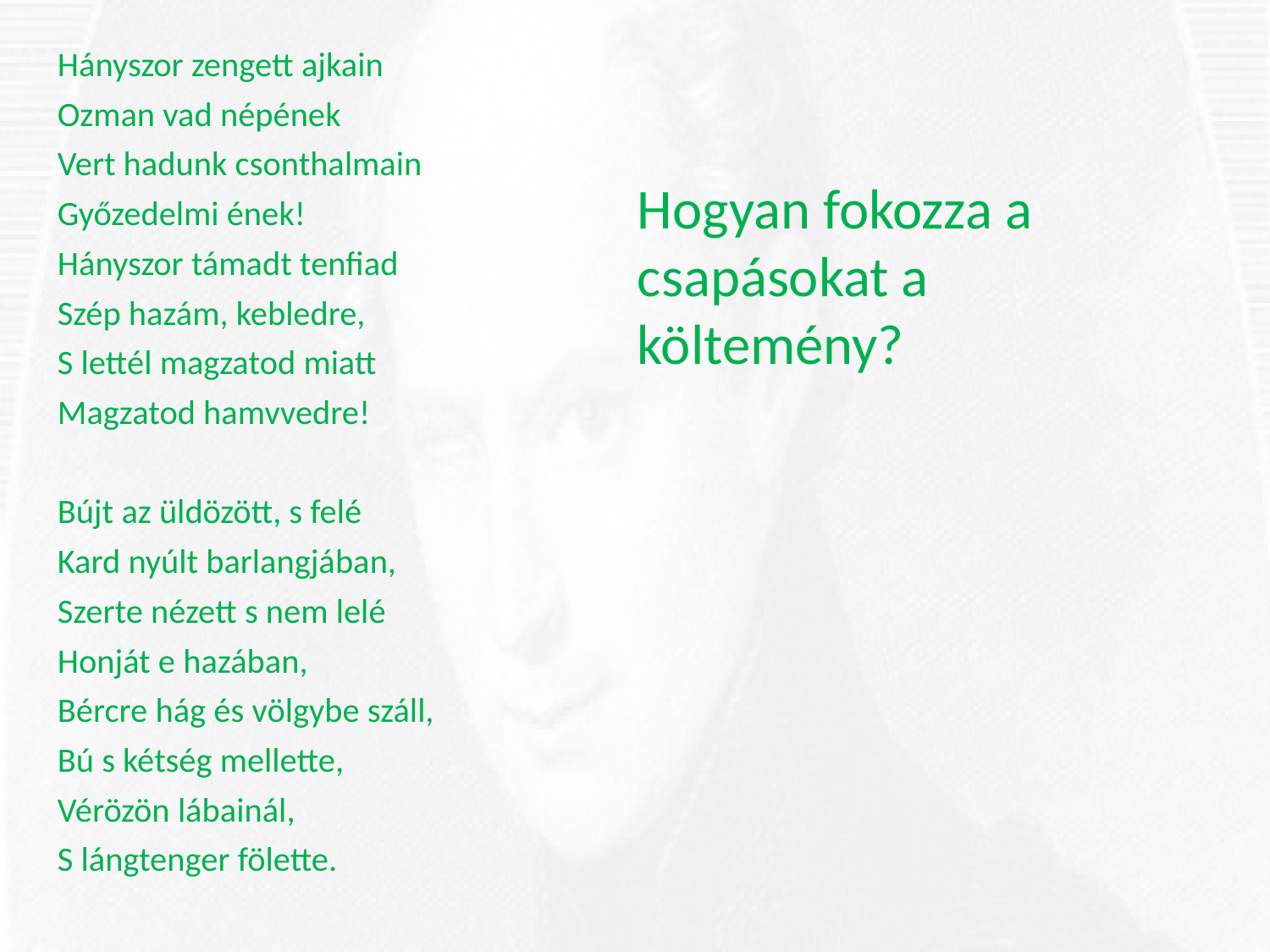

Hányszor zengett ajkain
Ozman vad népének
Vert hadunk csonthalmain
Győzedelmi ének!
Hányszor támadt tenfiad
Szép hazám, kebledre,
S lettél magzatod miatt
Magzatod hamvvedre!

Bújt az üldözött, s felé
Kard nyúlt barlangjában,
Szerte nézett s nem lelé
Honját e hazában,
Bércre hág és völgybe száll,
Bú s kétség mellette,
Vérözön lábainál,
S lángtenger fölette.
Hogyan fokozza a csapásokat a költemény?